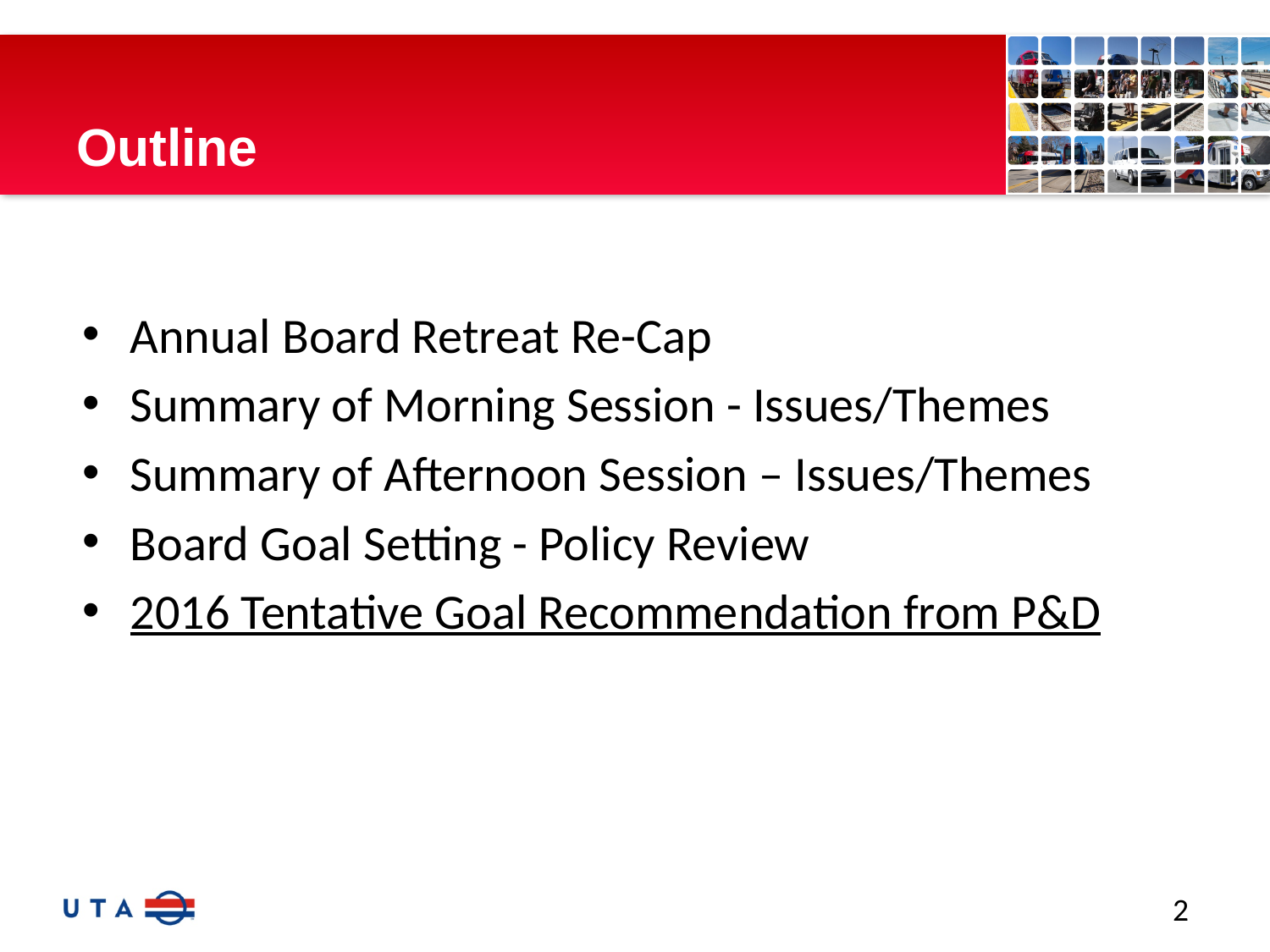

# Outline
Annual Board Retreat Re-Cap
Summary of Morning Session - Issues/Themes
Summary of Afternoon Session – Issues/Themes
Board Goal Setting - Policy Review
2016 Tentative Goal Recommendation from P&D